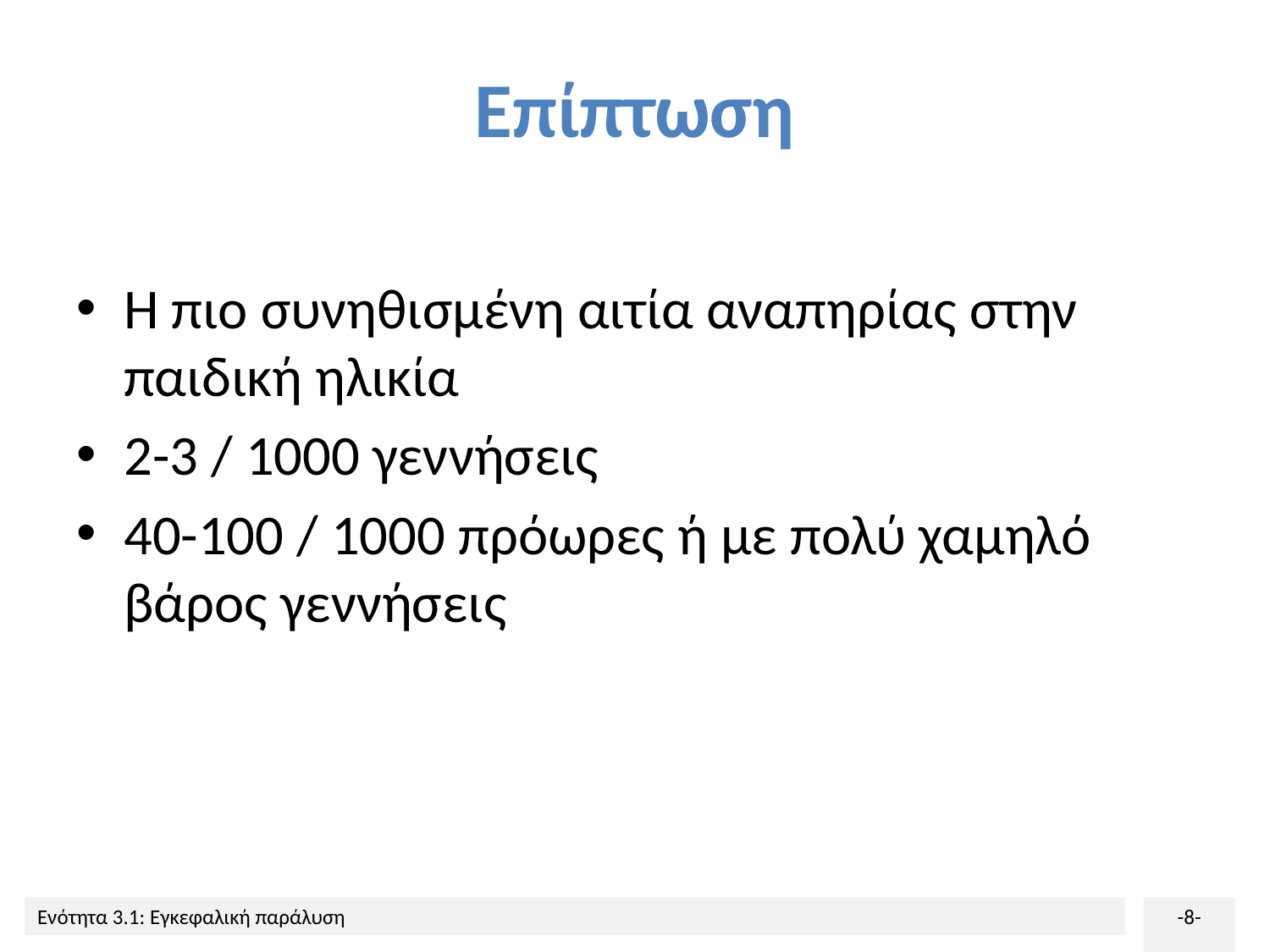

# Επίπτωση
Η πιο συνηθισμένη αιτία αναπηρίας στην παιδική ηλικία
2-3 / 1000 γεννήσεις
40-100 / 1000 πρόωρες ή με πολύ χαμηλό βάρος γεννήσεις